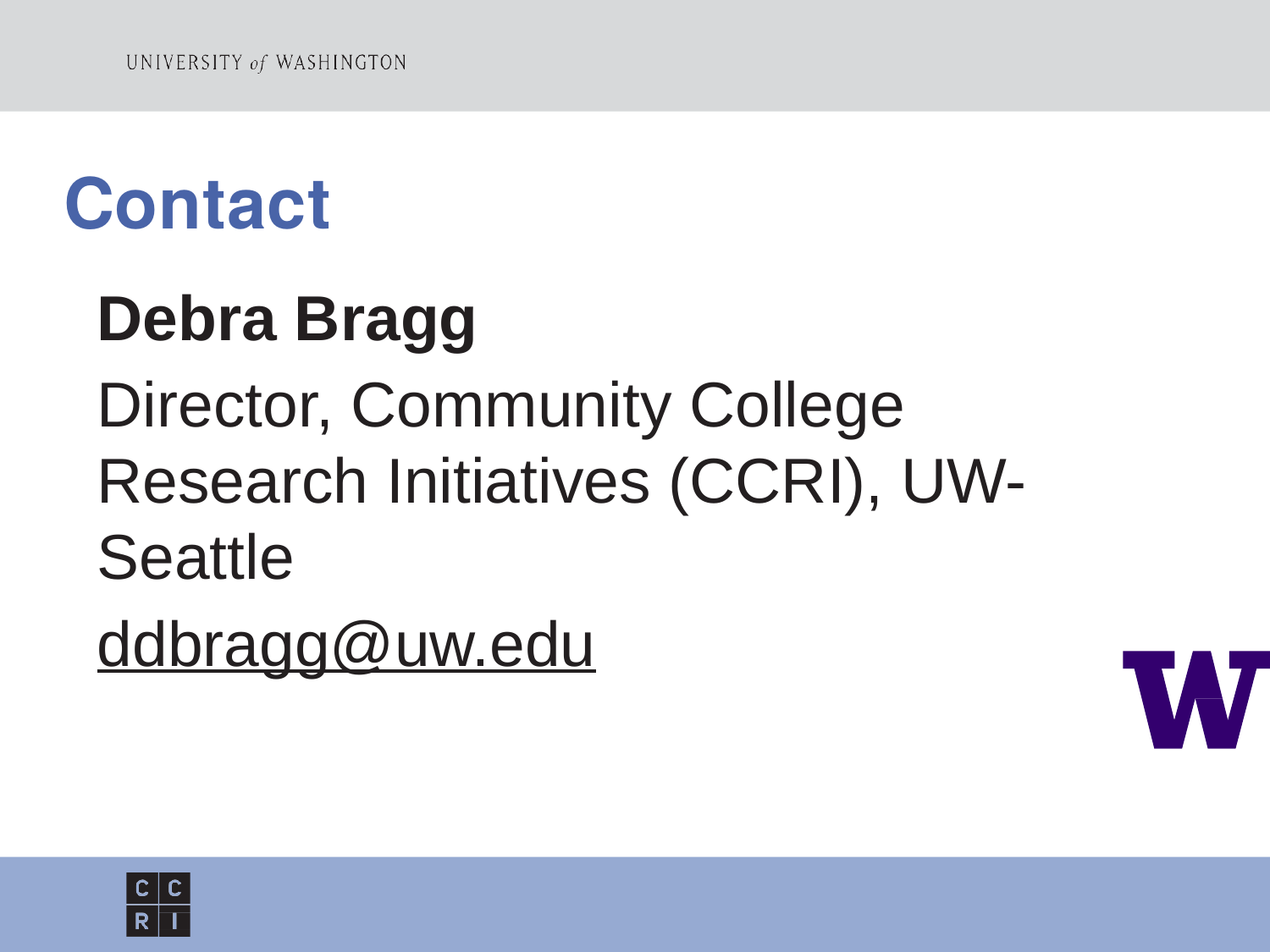

Contact
Debra Bragg
Director, Community College Research Initiatives (CCRI), UW-Seattle
ddbragg@uw.edu

CCRI.UW.EDU
COMMUNITY COLLEGE RESEARCH INTITATIVES